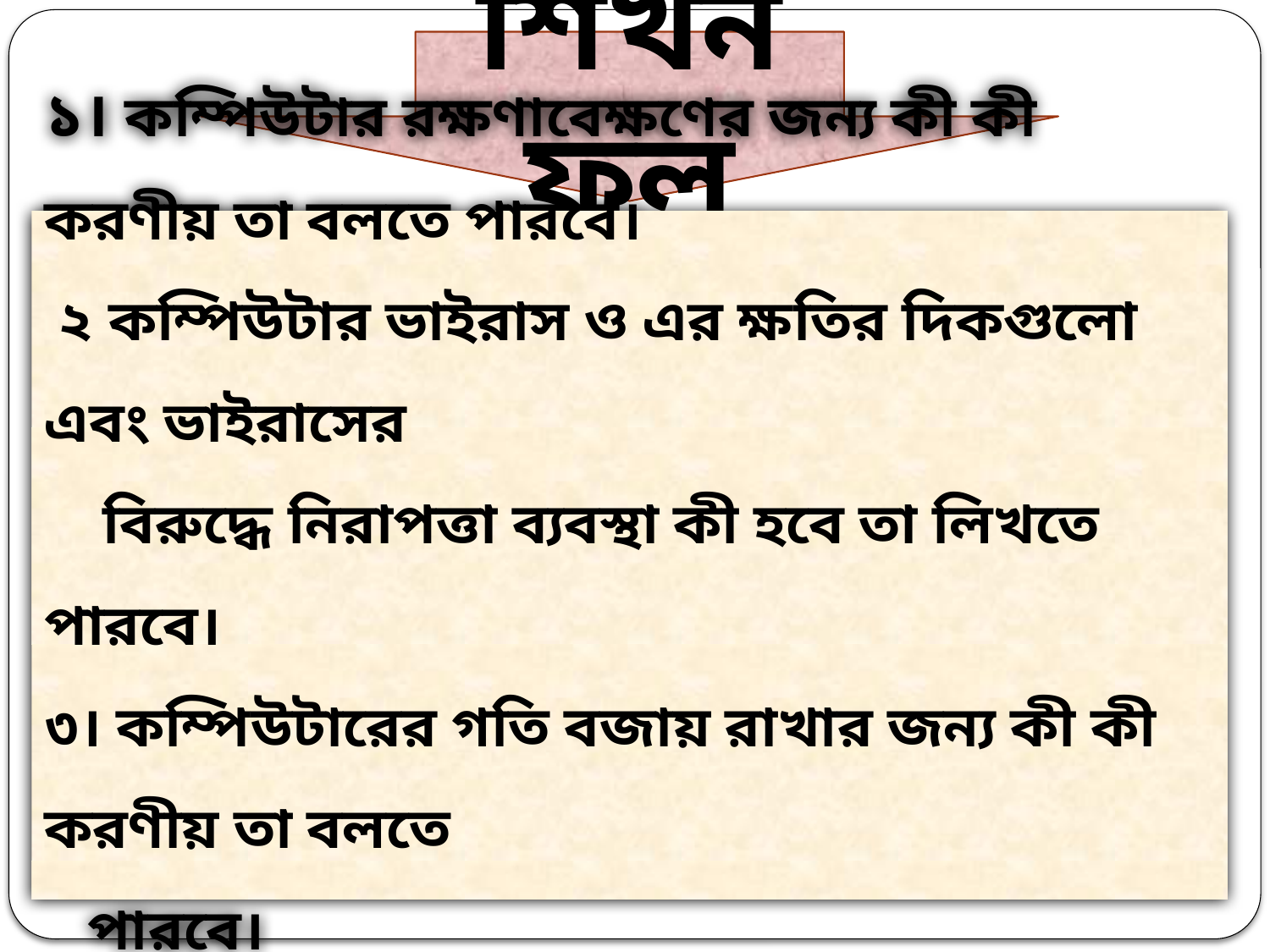

শিখনফল
১। কম্পিউটার রক্ষণাবেক্ষণের জন্য কী কী করণীয় তা বলতে পারবে।
 ২ কম্পিউটার ভাইরাস ও এর ক্ষতির দিকগুলো  এবং ভাইরাসের
    বিরুদ্ধে নিরাপত্তা ব্যবস্থা কী হবে তা লিখতে পারবে।
৩। কম্পিউটারের গতি বজায় রাখার জন্য কী কী করণীয় তা বলতে
   পারবে।